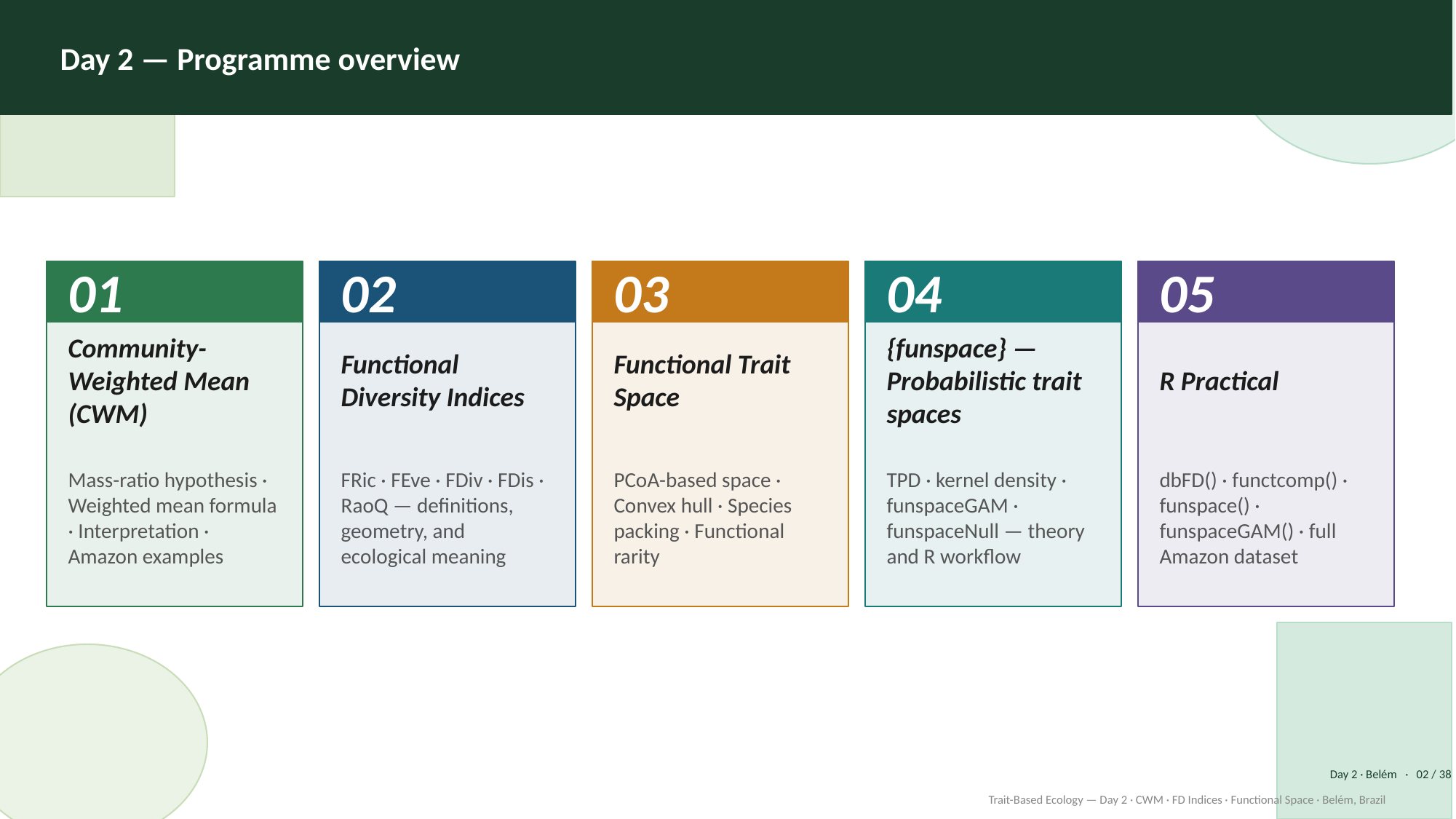

Day 2 — Programme overview

01
02
03
04
05
Community-Weighted Mean (CWM)
Functional Diversity Indices
Functional Trait Space
{funspace} — Probabilistic trait spaces
R Practical
Mass-ratio hypothesis · Weighted mean formula · Interpretation · Amazon examples
FRic · FEve · FDiv · FDis · RaoQ — definitions, geometry, and ecological meaning
PCoA-based space · Convex hull · Species packing · Functional rarity
TPD · kernel density · funspaceGAM · funspaceNull — theory and R workflow
dbFD() · functcomp() · funspace() · funspaceGAM() · full Amazon dataset

Day 2 · Belém   ·   02 / 38
Trait-Based Ecology — Day 2 · CWM · FD Indices · Functional Space · Belém, Brazil